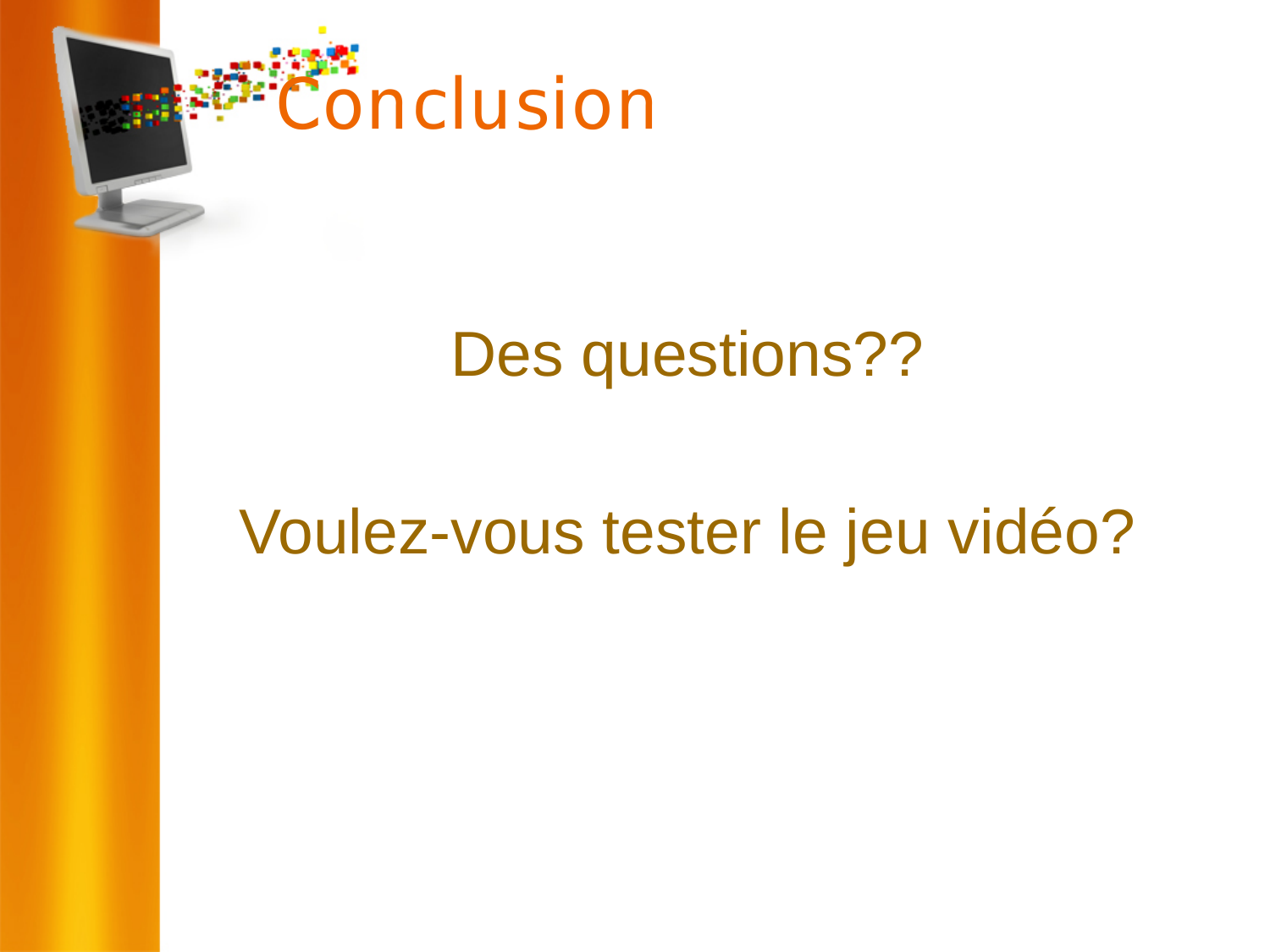

# Conclusion
Des questions??

Voulez-vous tester le jeu vidéo?